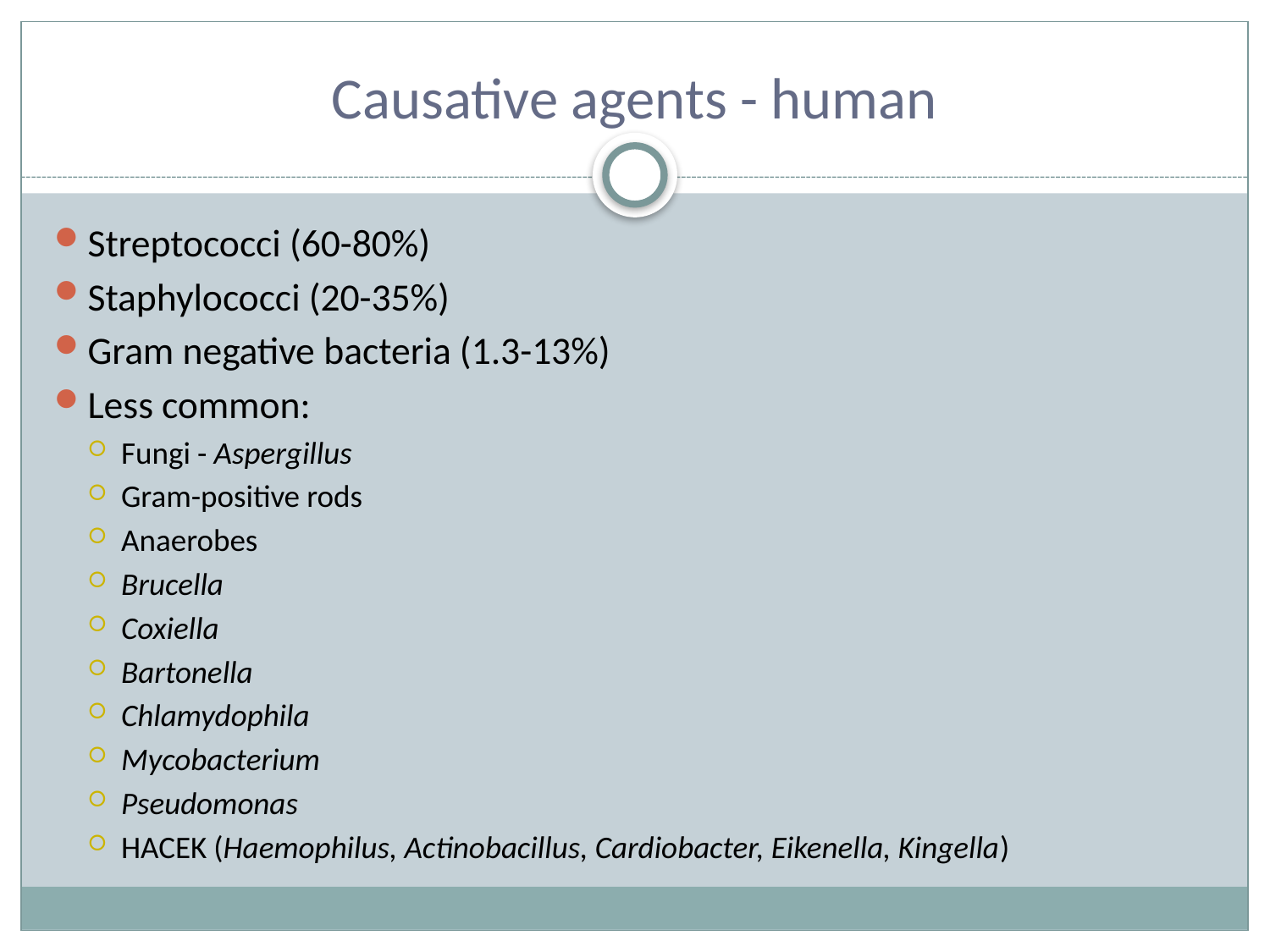

# Causative agents - human
Streptococci (60-80%)
Staphylococci (20-35%)
Gram negative bacteria (1.3-13%)
Less common:
Fungi - Aspergillus
Gram-positive rods
Anaerobes
Brucella
Coxiella
Bartonella
Chlamydophila
Mycobacterium
Pseudomonas
HACEK (Haemophilus, Actinobacillus, Cardiobacter, Eikenella, Kingella)